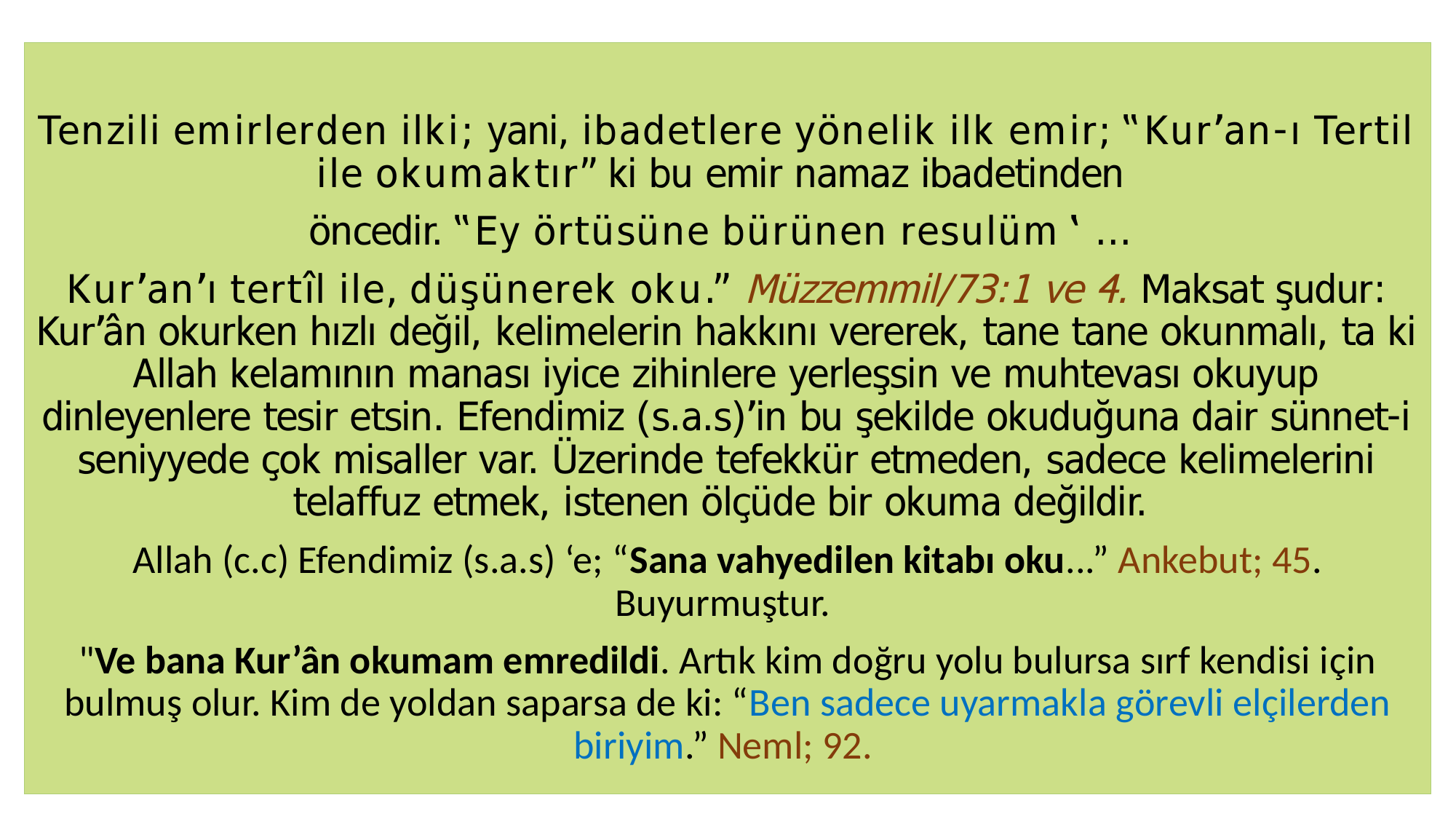

#

Tenzili emirlerden ilki; yani, ibadetlere yönelik ilk emir; “Kur’an-ı Tertil ile okumaktır” ki bu emir namaz ibadetinden
öncedir. “Ey örtüsüne bürünen resulüm ‘ ...
Kur’an’ı tertîl ile, düşünerek oku.” Müzzemmil/73:1 ve 4. Maksat şudur: Kur’ân okurken hızlı değil, kelimelerin hakkını vererek, tane tane okunmalı, ta ki Allah kelamının manası iyice zihinlere yerleşsin ve muhtevası okuyup dinleyenlere tesir etsin. Efendimiz (s.a.s)’in bu şekilde okuduğuna dair sünnet-i seniyyede çok misaller var. Üzerinde tefekkür etmeden, sadece kelimelerini telaffuz etmek, istenen ölçüde bir okuma değildir.
Allah (c.c) Efendimiz (s.a.s) ‘e; “Sana vahyedilen kitabı oku...” Ankebut; 45. Buyurmuştur.
"Ve bana Kur’ân okumam emredildi. Artık kim doğru yolu bulursa sırf kendisi için bulmuş olur. Kim de yoldan saparsa de ki: “Ben sadece uyarmakla görevli elçilerden biriyim.” Neml; 92.